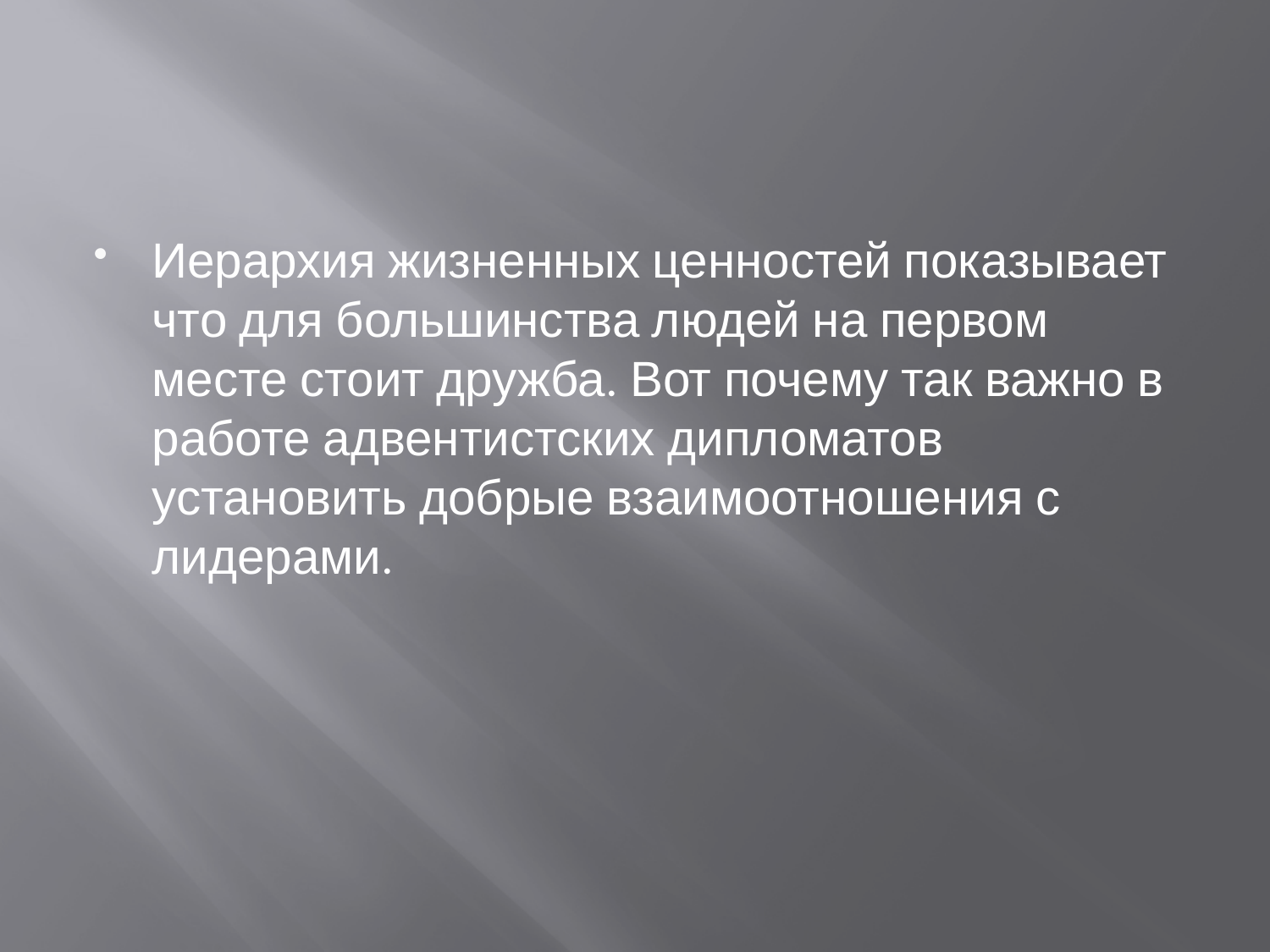

#
Иерархия жизненных ценностей показывает что для большинства людей на первом месте стоит дружба. Вот почему так важно в работе адвентистских дипломатов установить добрые взаимоотношения с лидерами.